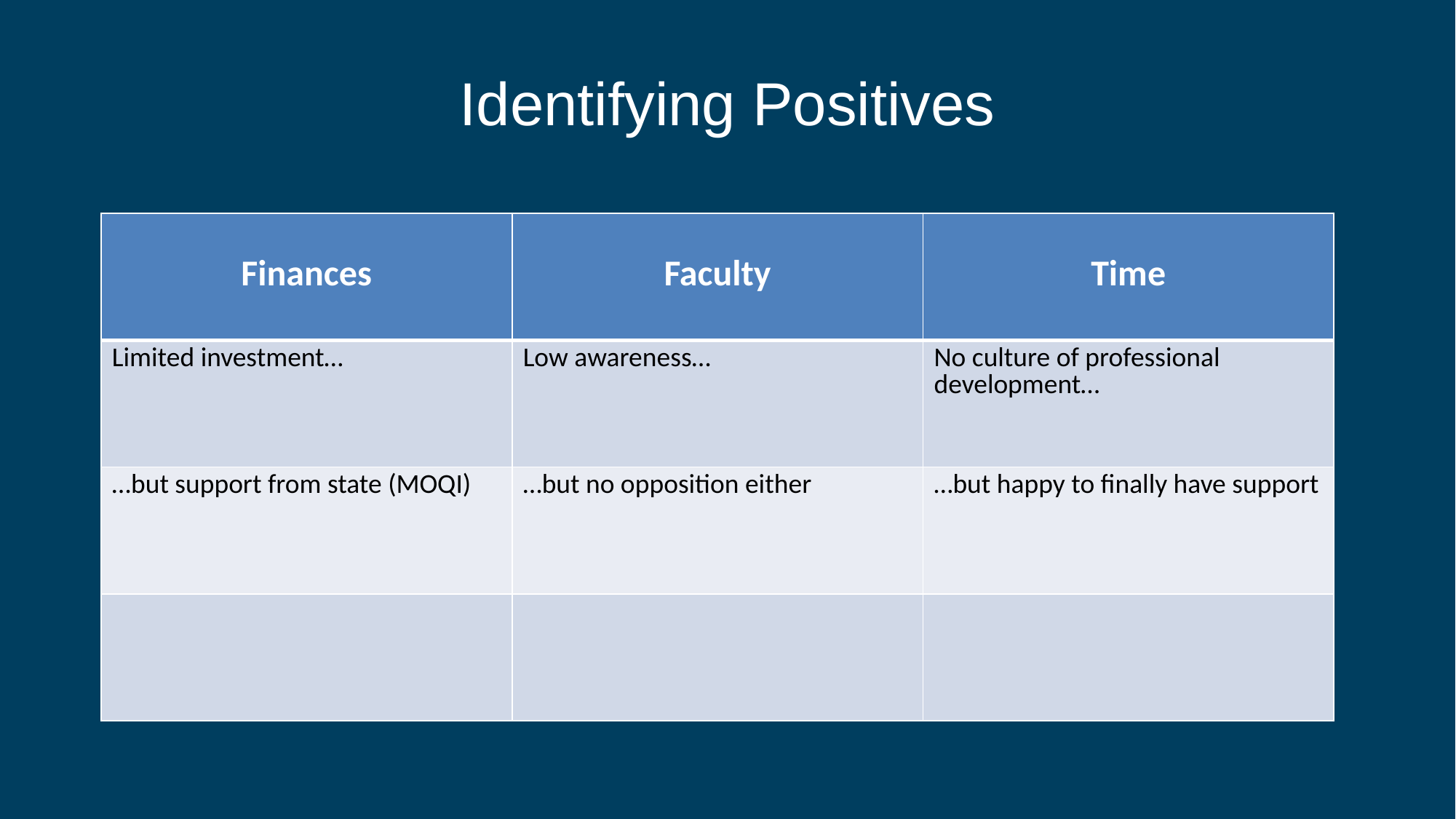

# Identifying Positives
| Finances | Faculty | Time |
| --- | --- | --- |
| Limited investment… | Low awareness… | No culture of professional development… |
| …but support from state (MOQI) | …but no opposition either | …but happy to finally have support |
|  |  |  |